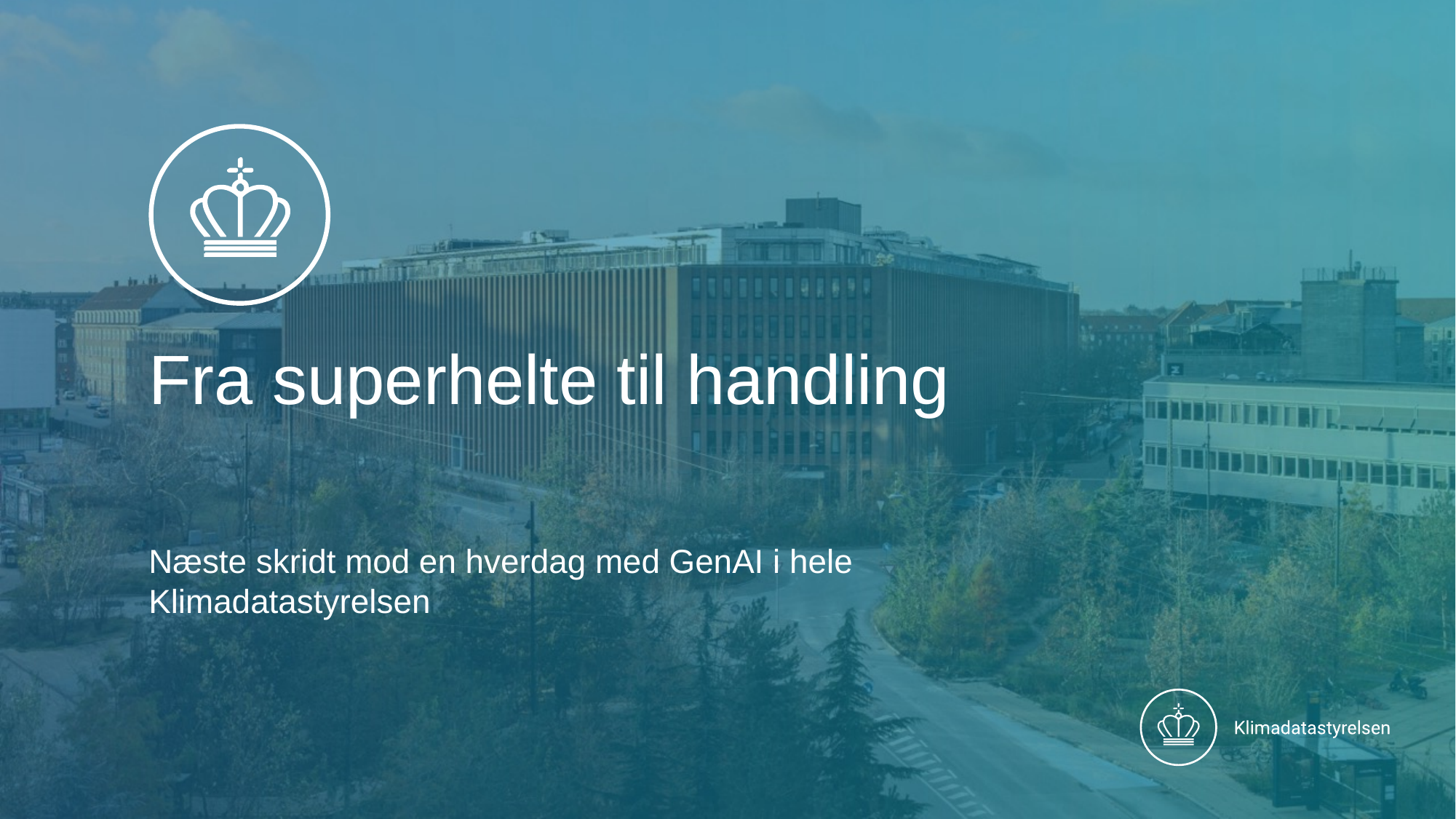

Fra superhelte til handling
Næste skridt mod en hverdag med GenAI i hele Klimadatastyrelsen